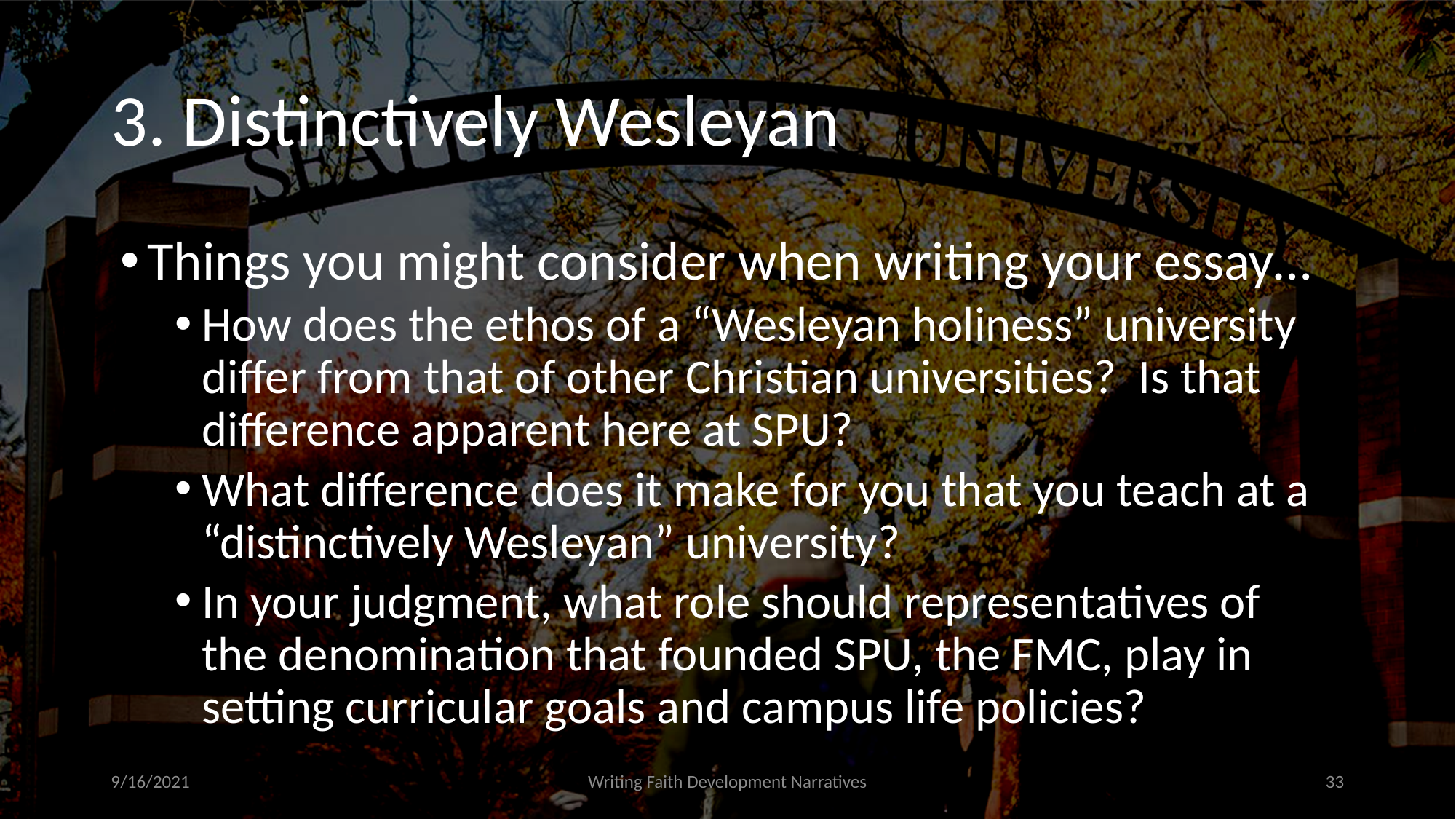

# 3. Distinctively Wesleyan
Things you might consider when writing your essay…
How does the ethos of a “Wesleyan holiness” university differ from that of other Christian universities?  Is that difference apparent here at SPU?
What difference does it make for you that you teach at a “distinctively Wesleyan” university?
In your judgment, what role should representatives of the denomination that founded SPU, the FMC, play in setting curricular goals and campus life policies?
9/16/2021
Writing Faith Development Narratives
33